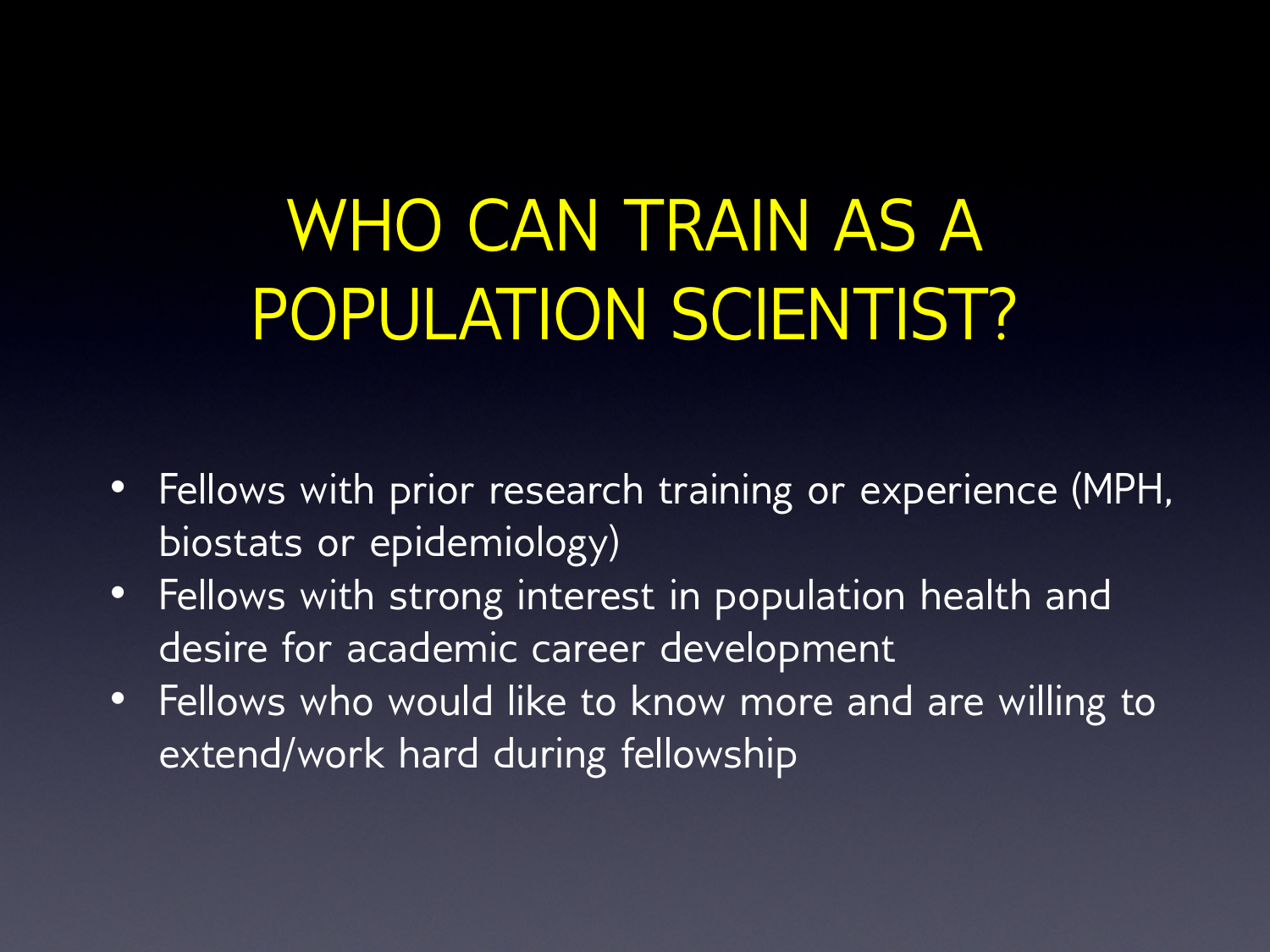

# WHO CAN TRAIN AS A POPULATION SCIENTIST?
Fellows with prior research training or experience (MPH, biostats or epidemiology)
Fellows with strong interest in population health and desire for academic career development
Fellows who would like to know more and are willing to extend/work hard during fellowship